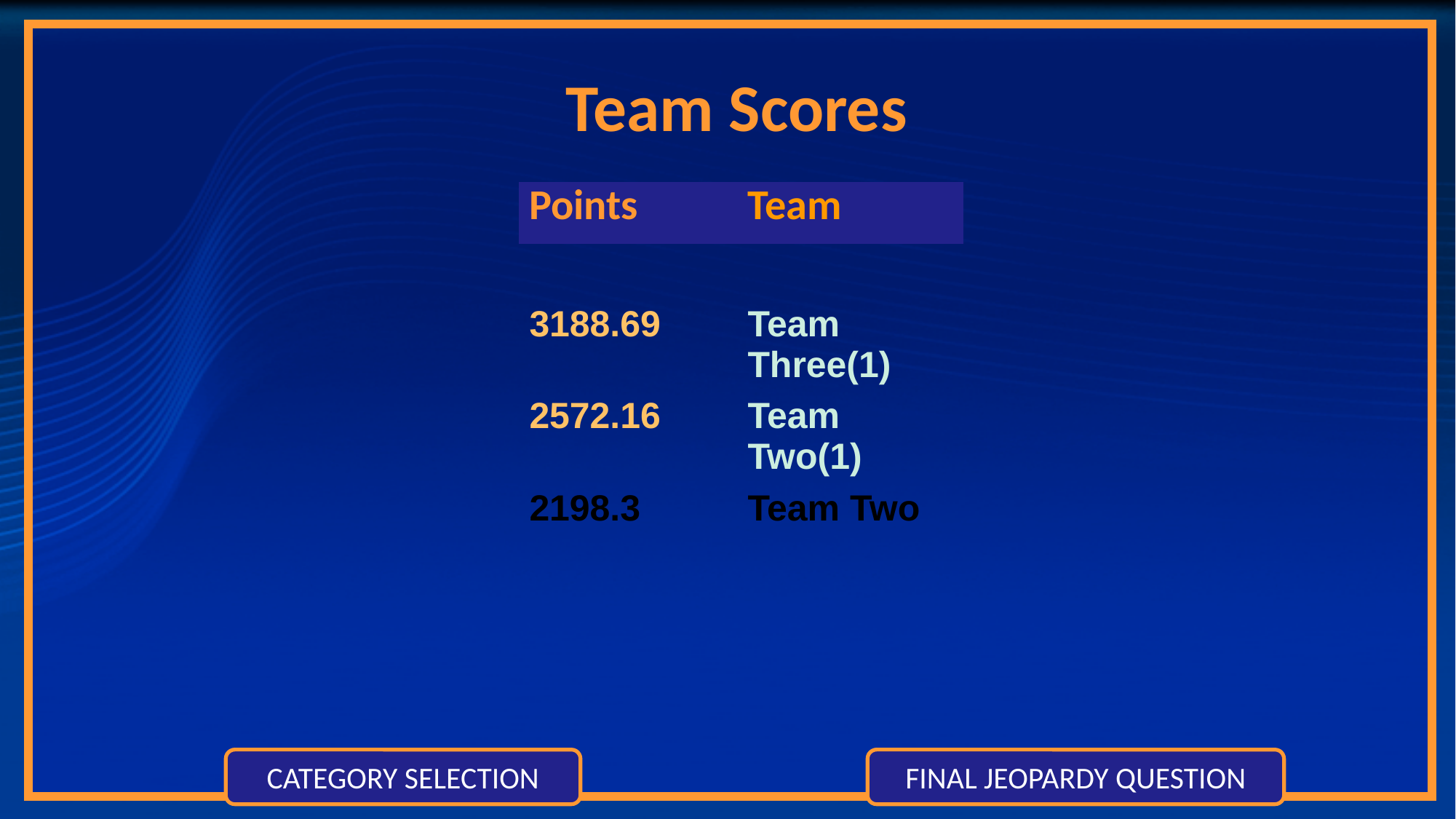

# Team Scores
| Points | Team |
| --- | --- |
|  |  |
| 3188.69 | Team Three(1) |
| 2572.16 | Team Two(1) |
| 2198.3 | Team Two |
CATEGORY SELECTION
FINAL JEOPARDY QUESTION